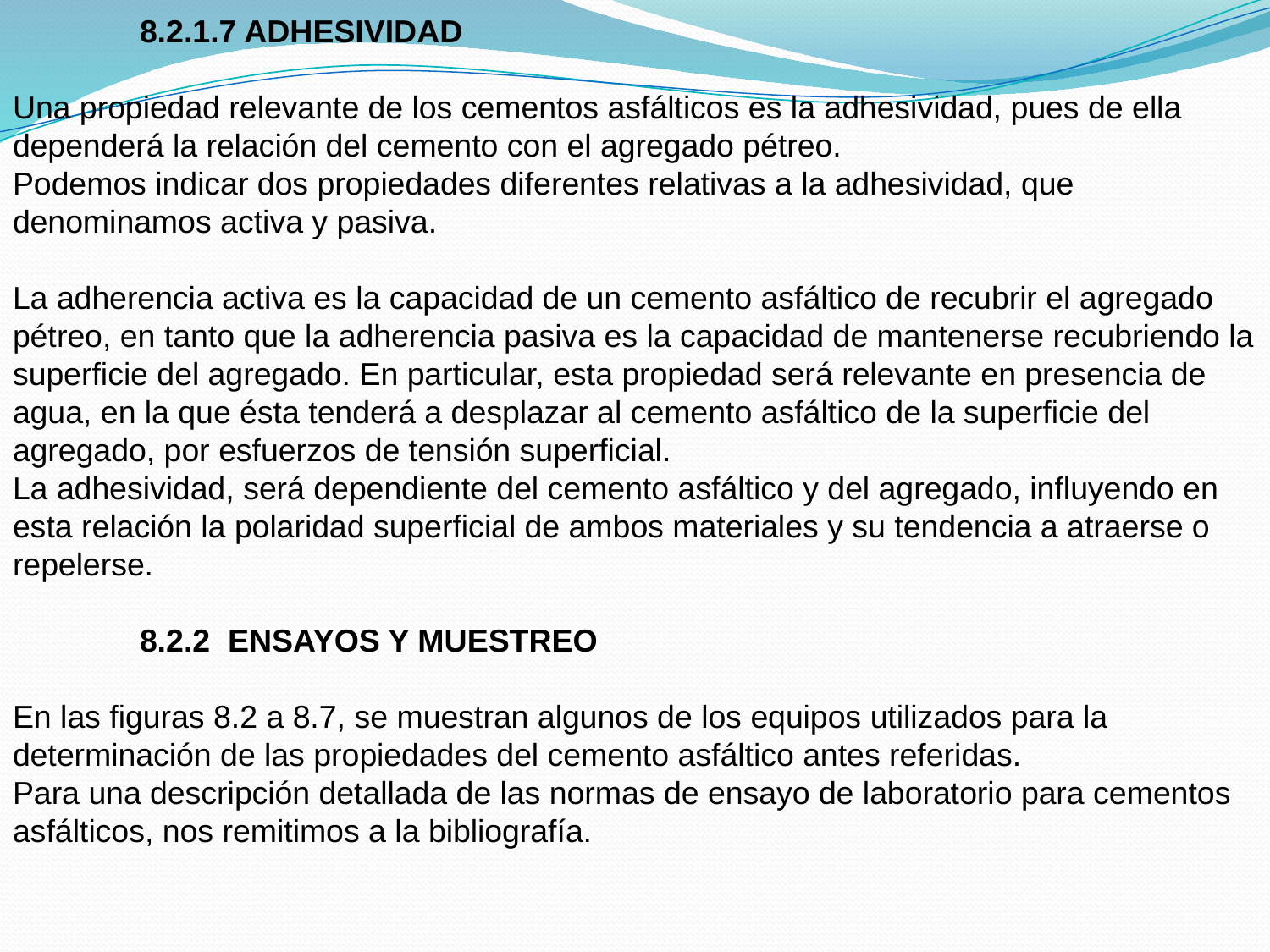

8.2.1.7 ADHESIVIDAD

Una propiedad relevante de los cementos asfálticos es la adhesividad, pues de ella dependerá la relación del cemento con el agregado pétreo.
Podemos indicar dos propiedades diferentes relativas a la adhesividad, que denominamos activa y pasiva.

La adherencia activa es la capacidad de un cemento asfáltico de recubrir el agregado pétreo, en tanto que la adherencia pasiva es la capacidad de mantenerse recubriendo la superficie del agregado. En particular, esta propiedad será relevante en presencia de agua, en la que ésta tenderá a desplazar al cemento asfáltico de la superficie del agregado, por esfuerzos de tensión superficial.
La adhesividad, será dependiente del cemento asfáltico y del agregado, influyendo en esta relación la polaridad superficial de ambos materiales y su tendencia a atraerse o repelerse.

	8.2.2  ENSAYOS Y MUESTREO

En las figuras 8.2 a 8.7, se muestran algunos de los equipos utilizados para la determinación de las propiedades del cemento asfáltico antes referidas.
Para una descripción detallada de las normas de ensayo de laboratorio para cementos asfálticos, nos remitimos a la bibliografía.